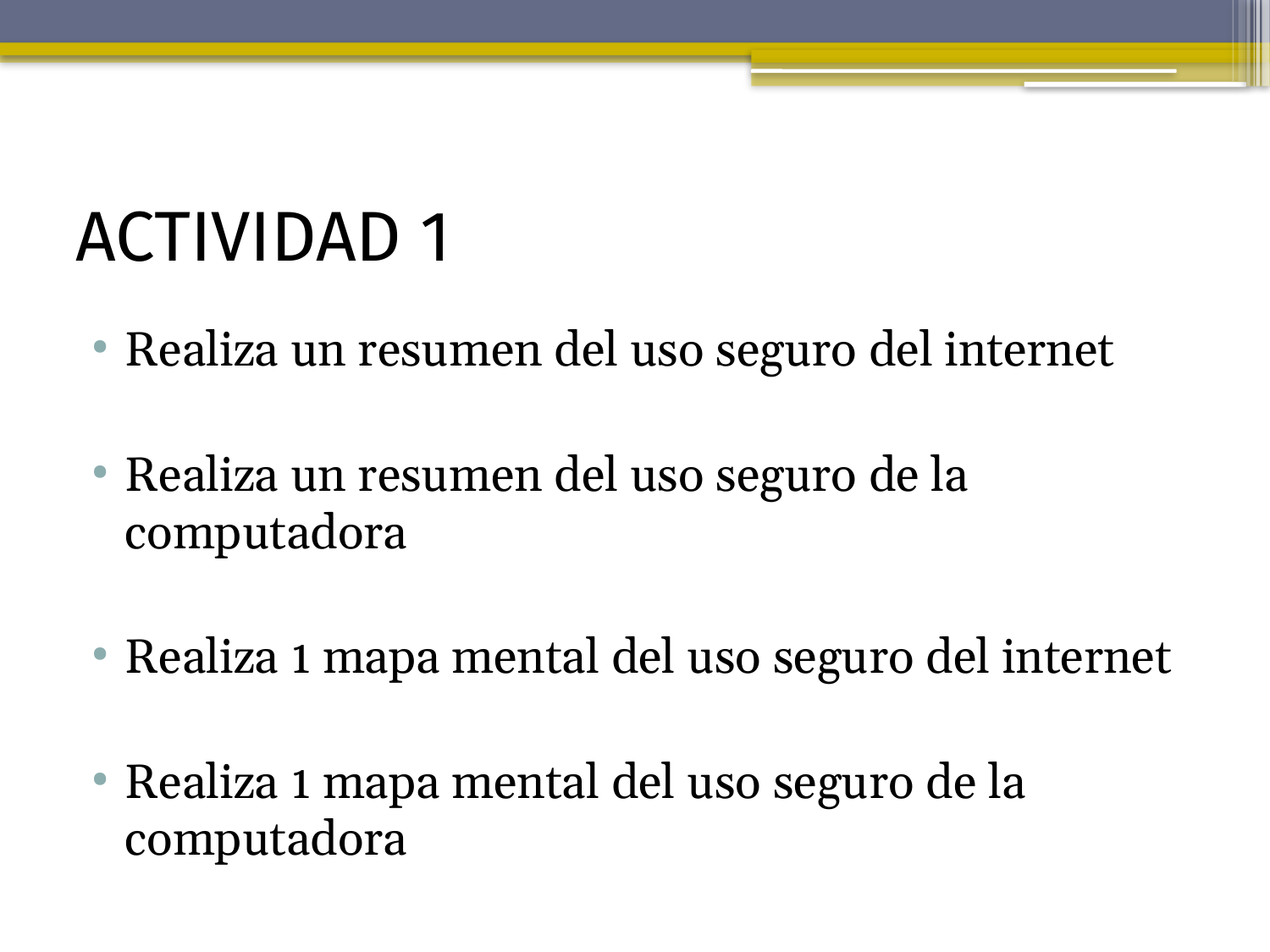

# ACTIVIDAD 1
Realiza un resumen del uso seguro del internet

Realiza un resumen del uso seguro de la computadora

Realiza 1 mapa mental del uso seguro del internet

Realiza 1 mapa mental del uso seguro de la computadora